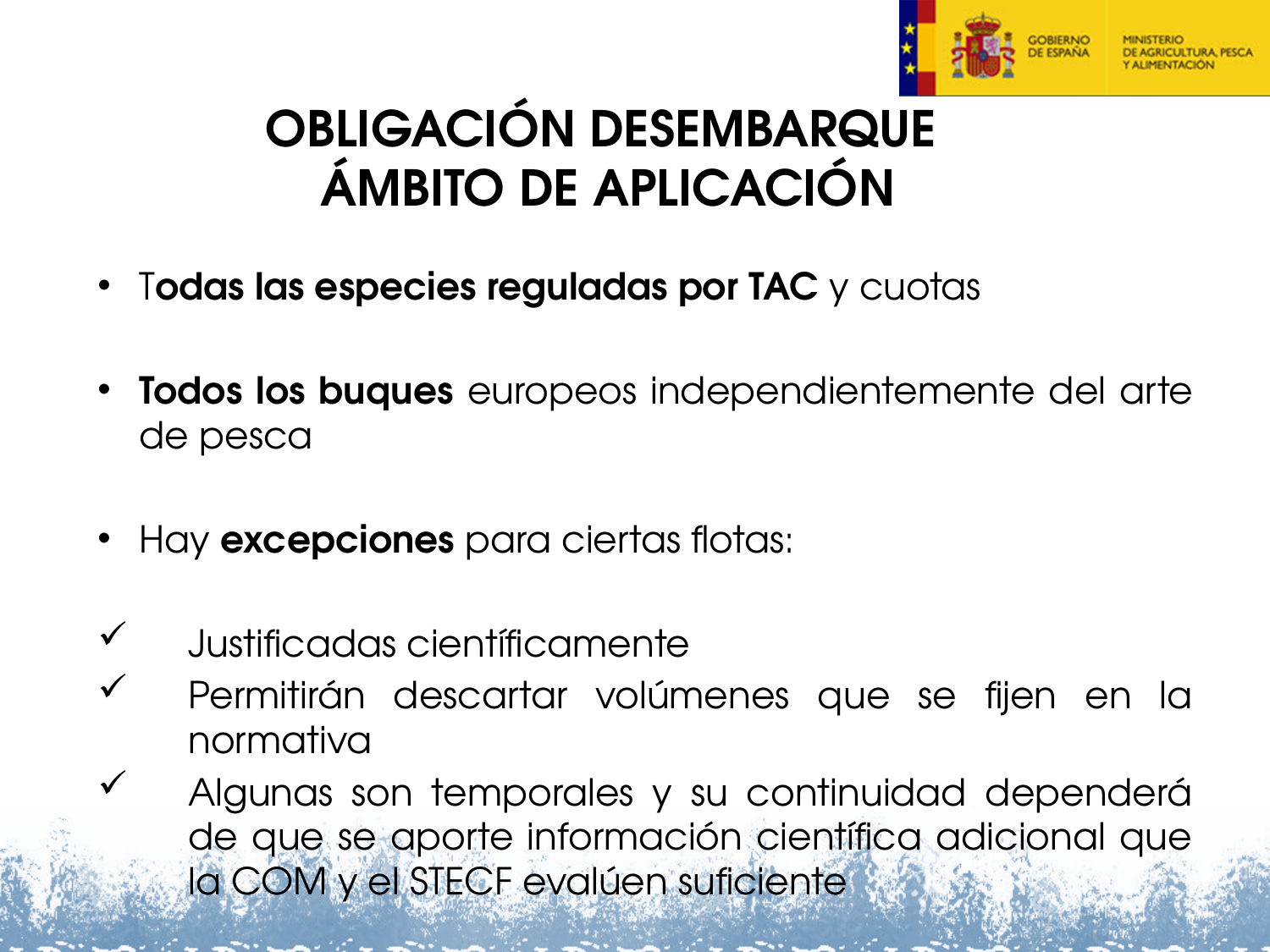

# OBLIGACIÓN DESEMBARQUE ÁMBITO DE APLICACIÓN
Todas las especies reguladas por TAC y cuotas

Todos los buques europeos independientemente del arte de pesca

Hay excepciones para ciertas flotas:

Justificadas científicamente
Permitirán descartar volúmenes que se fijen en la normativa
Algunas son temporales y su continuidad dependerá de que se aporte información científica adicional que la COM y el STECF evalúen suficiente